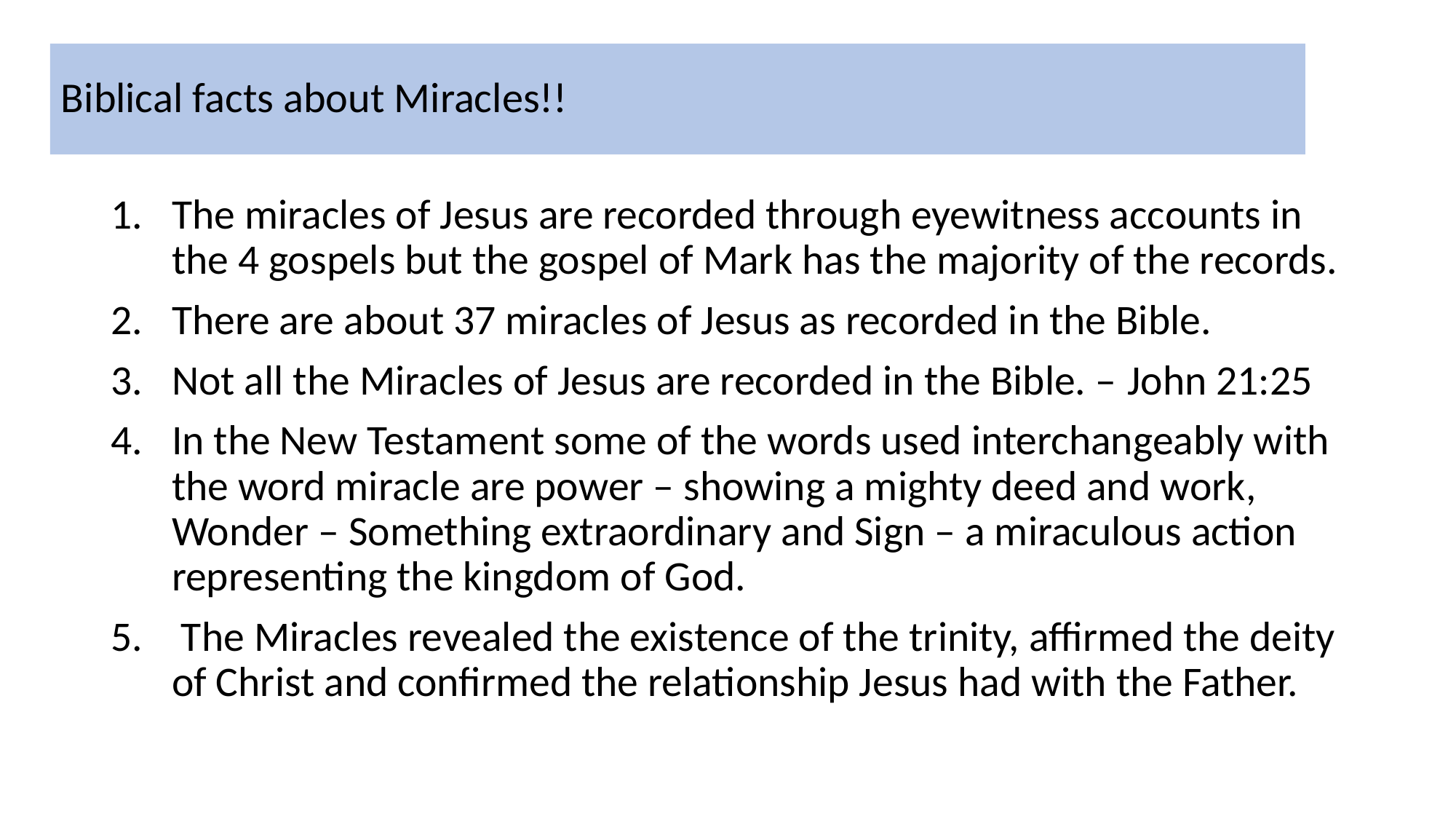

# Biblical facts about Miracles!!
The miracles of Jesus are recorded through eyewitness accounts in the 4 gospels but the gospel of Mark has the majority of the records.
There are about 37 miracles of Jesus as recorded in the Bible.
Not all the Miracles of Jesus are recorded in the Bible. – John 21:25
In the New Testament some of the words used interchangeably with the word miracle are power – showing a mighty deed and work, Wonder – Something extraordinary and Sign – a miraculous action representing the kingdom of God.
 The Miracles revealed the existence of the trinity, affirmed the deity of Christ and confirmed the relationship Jesus had with the Father.